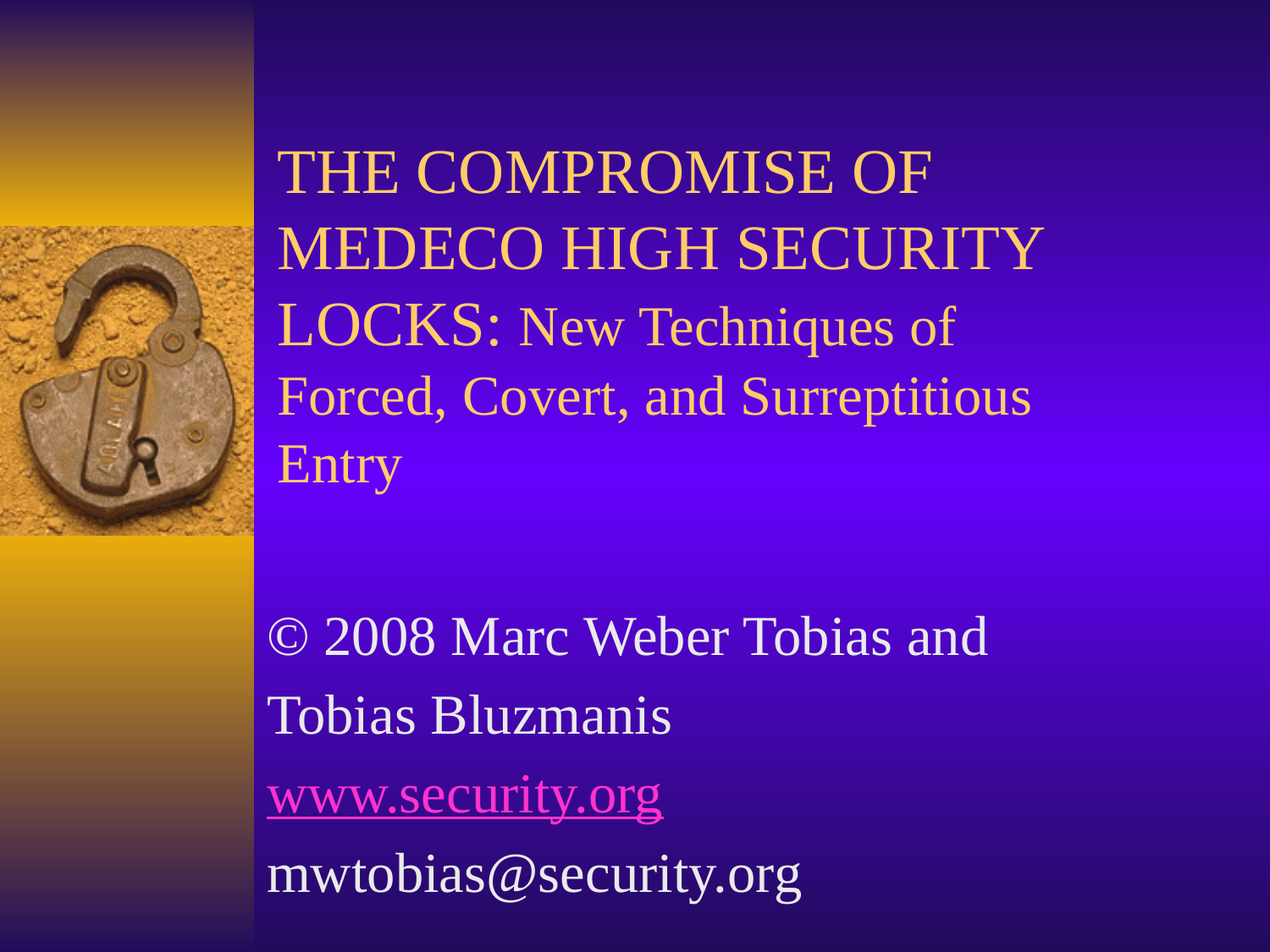

# THE COMPROMISE OF MEDECO HIGH SECURITY LOCKS: New Techniques of Forced, Covert, and Surreptitious Entry
© 2008 Marc Weber Tobias and
Tobias Bluzmanis
www.security.org
mwtobias@security.org